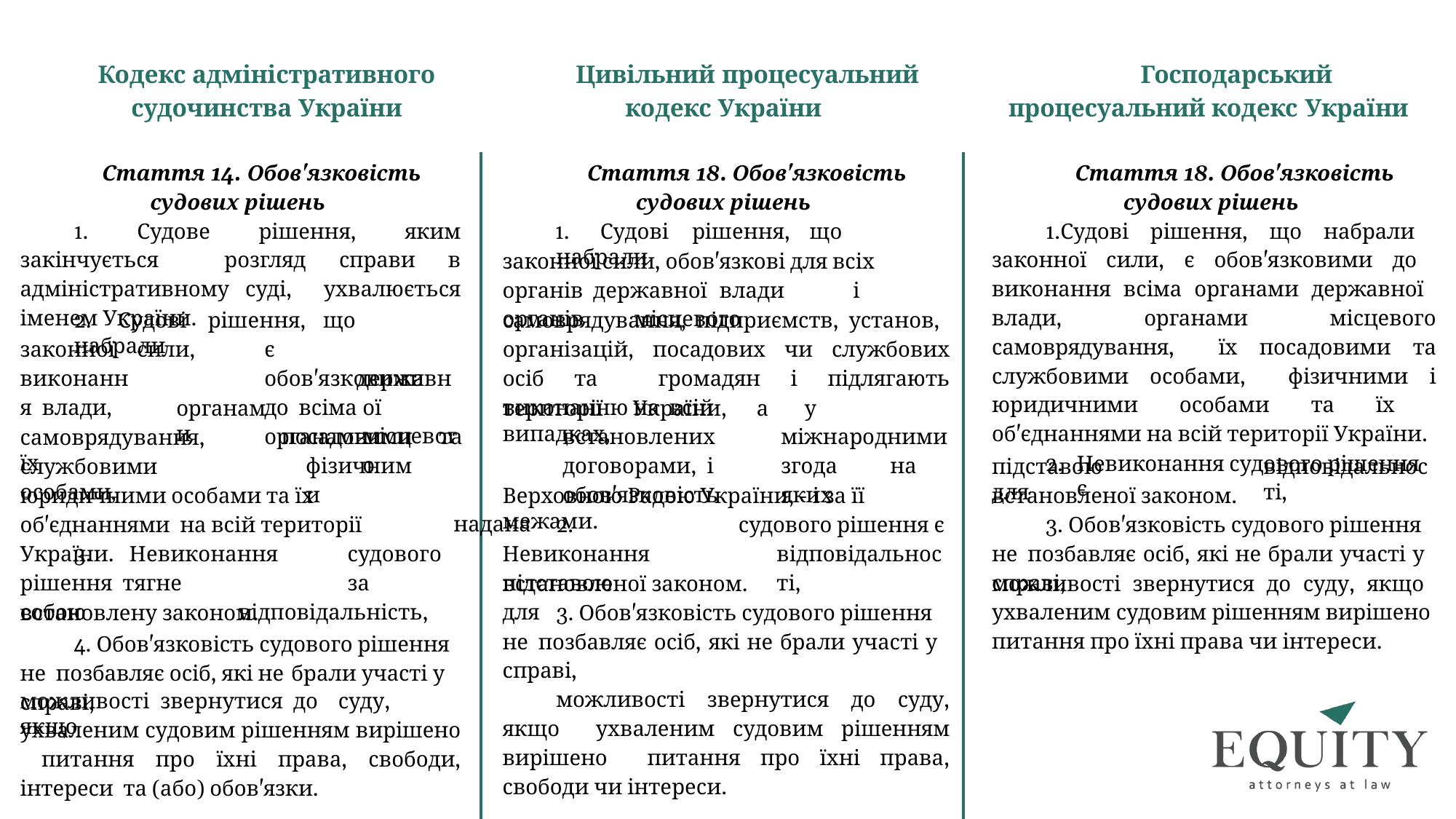

Кодекс адміністративного
судочинства України
Цивільний процесуальний
кодекс України
Господарський
процесуальний кодекс України

Стаття 14. Обов'язковість  судових рішень
1. Судове рішення, яким закінчується  розгляд справи в адміністративному суді,  ухвалюється іменем України.
Стаття 18. Обов'язковість  судових рішень
1.	Судові	рішення,	що	набрали
Стаття 18. Обов'язковість  судових рішень
Судові рішення, що набрали  законної сили, є обов'язковими до  виконання всіма органами державної  влади, органами місцевого самоврядування,  їх посадовими та службовими особами,  фізичними і юридичними особами та їх  об'єднаннями на всій території України.
Невиконання судового рішення є
законної сили, обов'язкові для всіх органів  державної	влади	і	органів	місцевого
самоврядування, підприємств, установ,  організацій, посадових чи службових осіб та  громадян і підлягають виконанню на всій
2.	Судові	рішення,	що	набрали
законної  виконання  влади,
сили,	є		обов'язковими	до  всіма		органами
державної  місцевого
органами
території	України,	а	у	випадках,
посадовими  фізичними
та	встановлених	міжнародними	договорами,  і	згода	на	обов'язковість	яких	надана
самоврядування,	їх
службовими	особами,
підставою	для
відповідальності,
юридичними особами та їх об'єднаннями  на всій території України.
встановленої законом.
3. Обов'язковість судового рішення не  позбавляє осіб, які не брали участі у справі,
Верховною Радою України, - і за її межами.
2. Невиконання  підставою	для
судового рішення є  відповідальності,
3.	Невиконання	судового	рішення  тягне		за	собою		відповідальність,
встановленої законом.
3. Обов'язковість судового рішення не  позбавляє осіб, які не брали участі у справі,
можливості звернутися до суду, якщо  ухваленим судовим рішенням вирішено  питання про їхні права, свободи чи інтереси.
можливості звернутися до суду, якщо  ухваленим судовим рішенням вирішено  питання про їхні права чи інтереси.
встановлену законом.
4. Обов'язковість судового рішення не  позбавляє осіб, які не брали участі у справі,

можливості	звернутися	до	суду,	якщо
ухваленим судовим рішенням вирішено  питання про їхні права, свободи, інтереси  та (або) обов'язки.